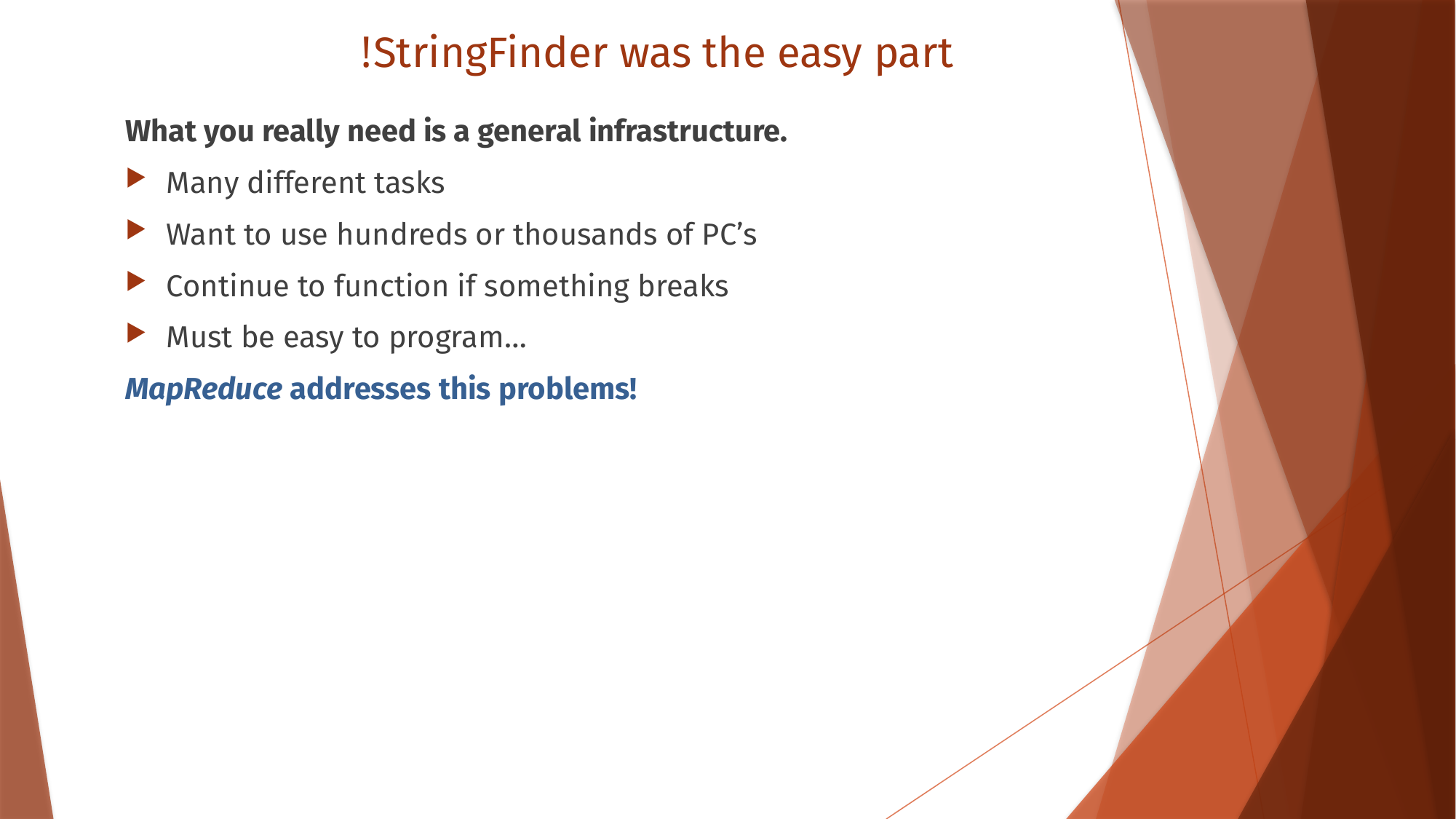

# StringFinder was the easy part!
What you really need is a general infrastructure.
Many different tasks
Want to use hundreds or thousands of PC’s
Continue to function if something breaks
Must be easy to program…
MapReduce addresses this problems!